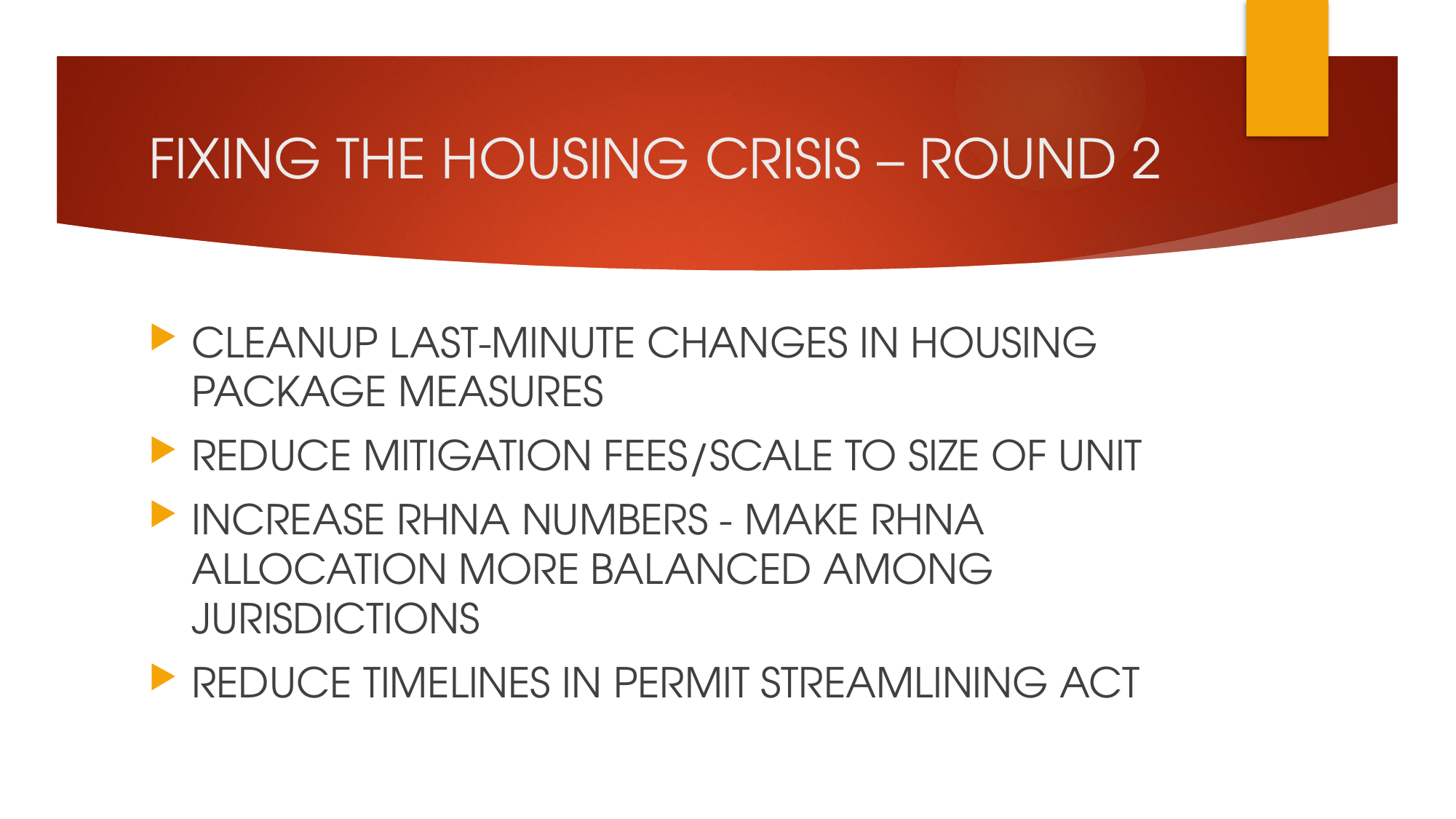

# FIXING THE HOUSING CRISIS – ROUND 2
CLEANUP LAST-MINUTE CHANGES IN HOUSING PACKAGE MEASURES
REDUCE MITIGATION FEES/SCALE TO SIZE OF UNIT
INCREASE RHNA NUMBERS - MAKE RHNA ALLOCATION MORE BALANCED AMONG JURISDICTIONS
REDUCE TIMELINES IN PERMIT STREAMLINING ACT